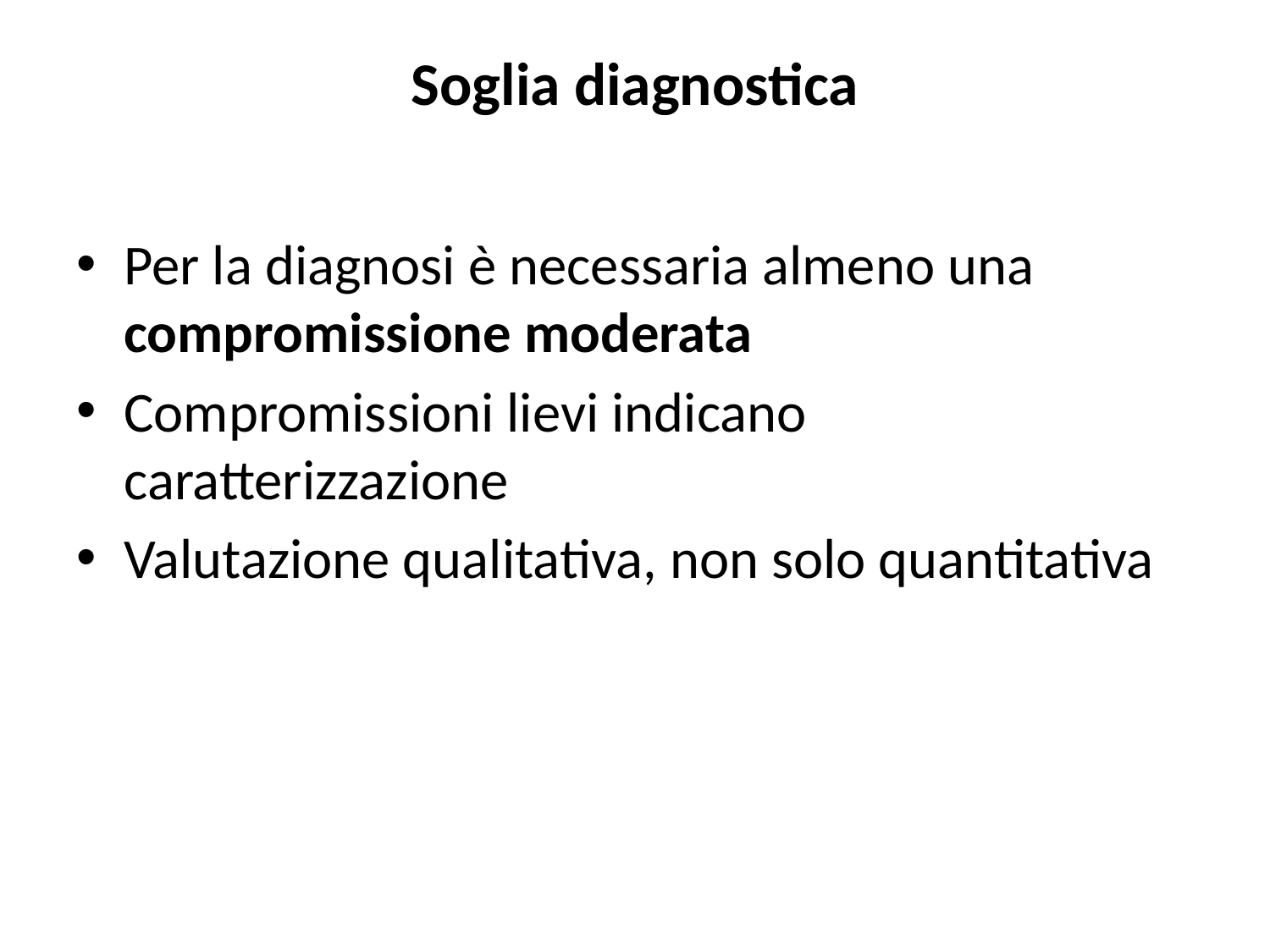

# Soglia diagnostica
Per la diagnosi è necessaria almeno una
compromissione moderata
Compromissioni lievi indicano caratterizzazione
Valutazione qualitativa, non solo quantitativa